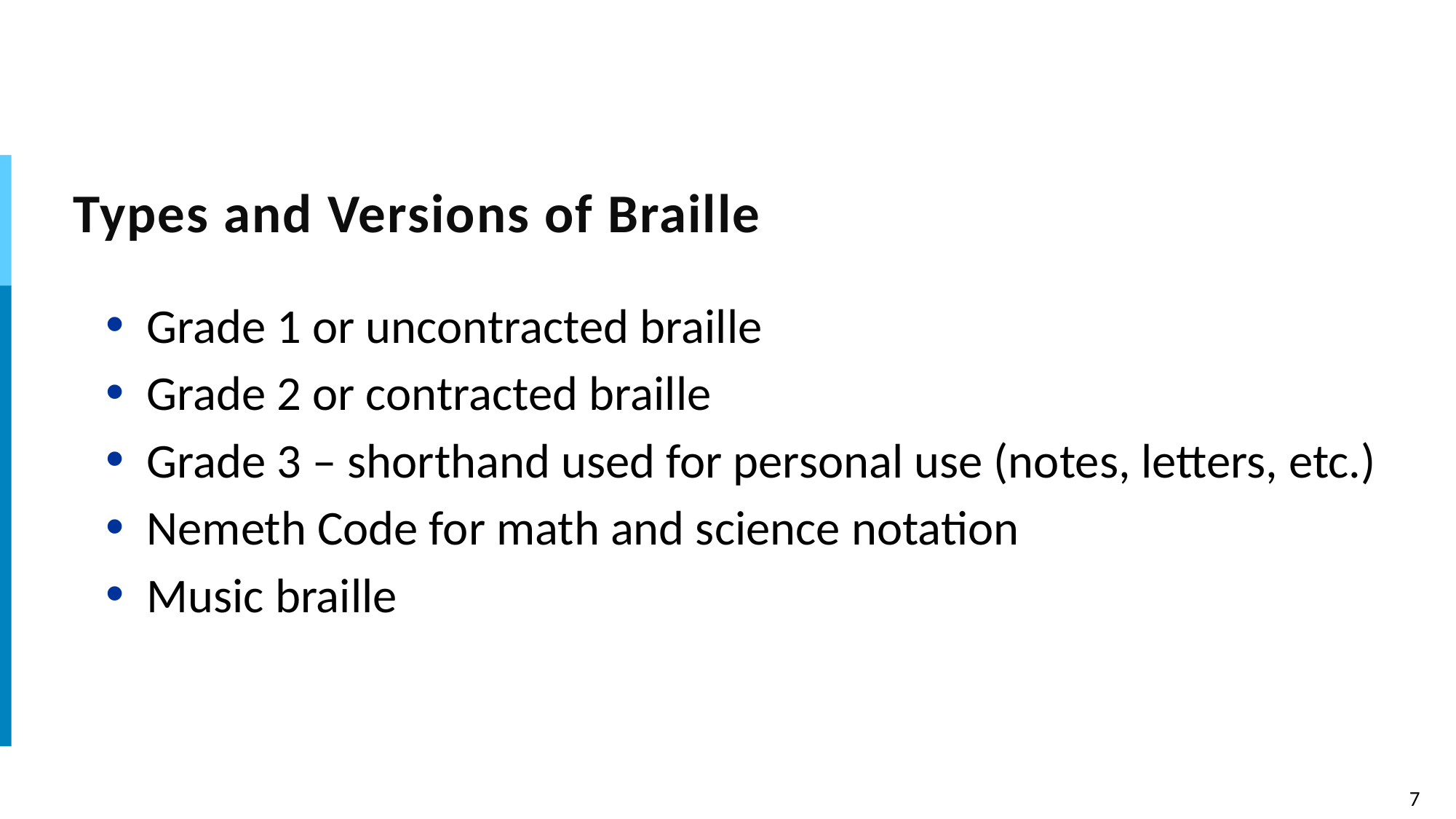

# Types and Versions of Braille
Grade 1 or uncontracted braille
Grade 2 or contracted braille
Grade 3 – shorthand used for personal use (notes, letters, etc.)
Nemeth Code for math and science notation
Music braille